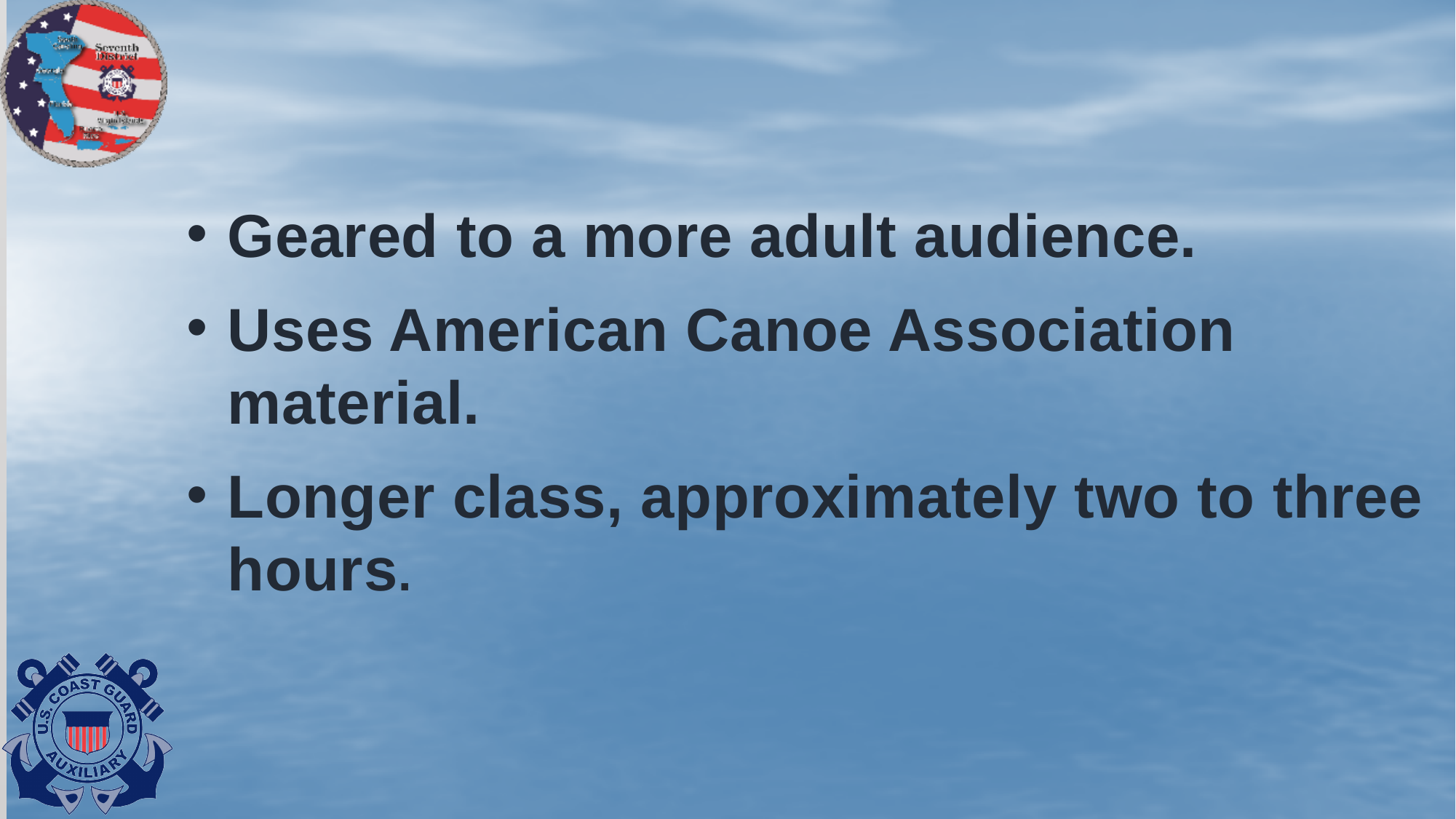

Geared to a more adult audience.
Uses American Canoe Association material.
Longer class, approximately two to three hours.